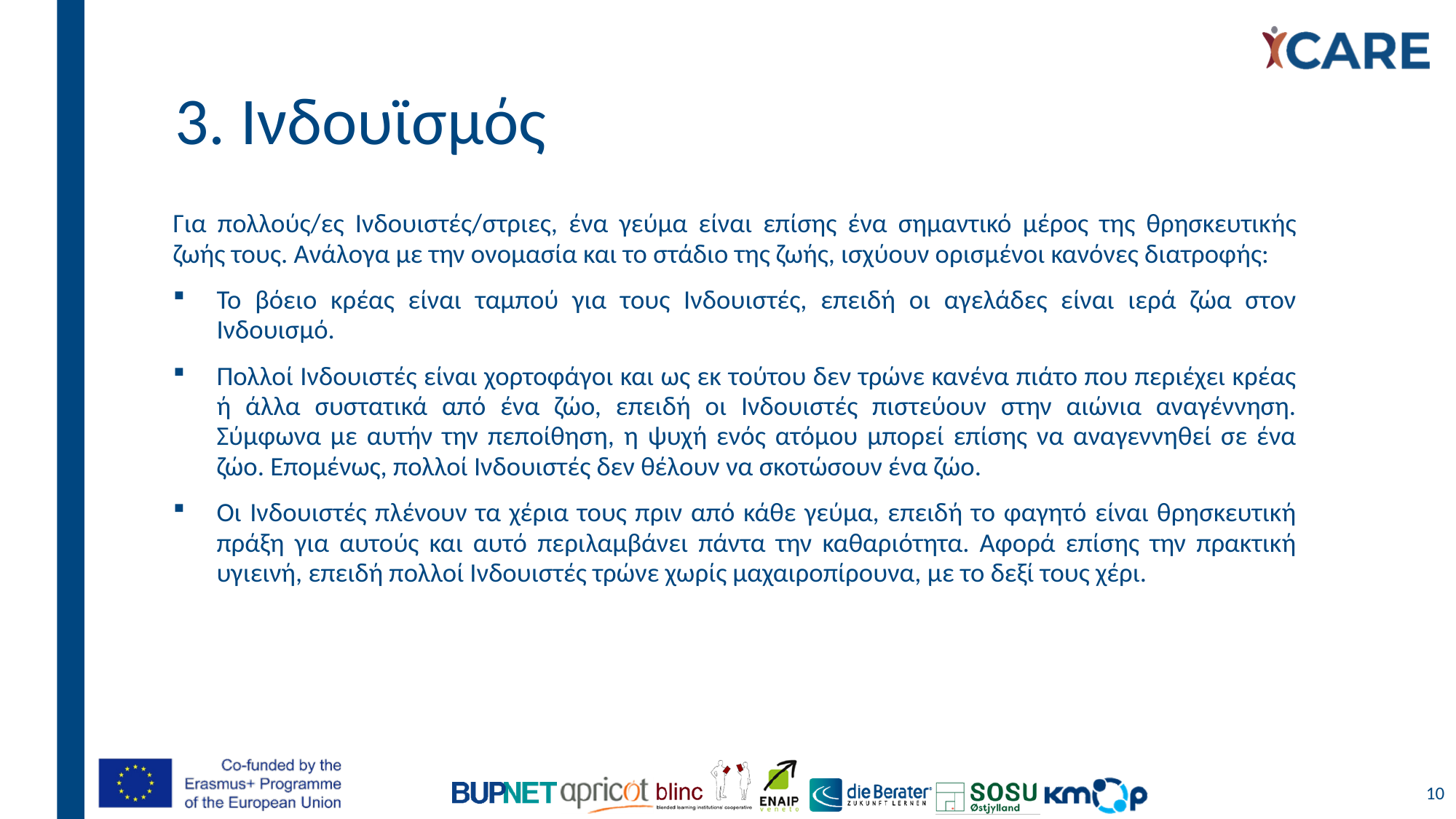

# 3. Ινδουϊσμός
Για πολλούς/ες Ινδουιστές/στριες, ένα γεύμα είναι επίσης ένα σημαντικό μέρος της θρησκευτικής ζωής τους. Ανάλογα με την ονομασία και το στάδιο της ζωής, ισχύουν ορισμένοι κανόνες διατροφής:
Το βόειο κρέας είναι ταμπού για τους Ινδουιστές, επειδή οι αγελάδες είναι ιερά ζώα στον Ινδουισμό.
Πολλοί Ινδουιστές είναι χορτοφάγοι και ως εκ τούτου δεν τρώνε κανένα πιάτο που περιέχει κρέας ή άλλα συστατικά από ένα ζώο, επειδή οι Ινδουιστές πιστεύουν στην αιώνια αναγέννηση. Σύμφωνα με αυτήν την πεποίθηση, η ψυχή ενός ατόμου μπορεί επίσης να αναγεννηθεί σε ένα ζώο. Επομένως, πολλοί Ινδουιστές δεν θέλουν να σκοτώσουν ένα ζώο.
Οι Ινδουιστές πλένουν τα χέρια τους πριν από κάθε γεύμα, επειδή το φαγητό είναι θρησκευτική πράξη για αυτούς και αυτό περιλαμβάνει πάντα την καθαριότητα. Αφορά επίσης την πρακτική υγιεινή, επειδή πολλοί Ινδουιστές τρώνε χωρίς μαχαιροπίρουνα, με το δεξί τους χέρι.
10